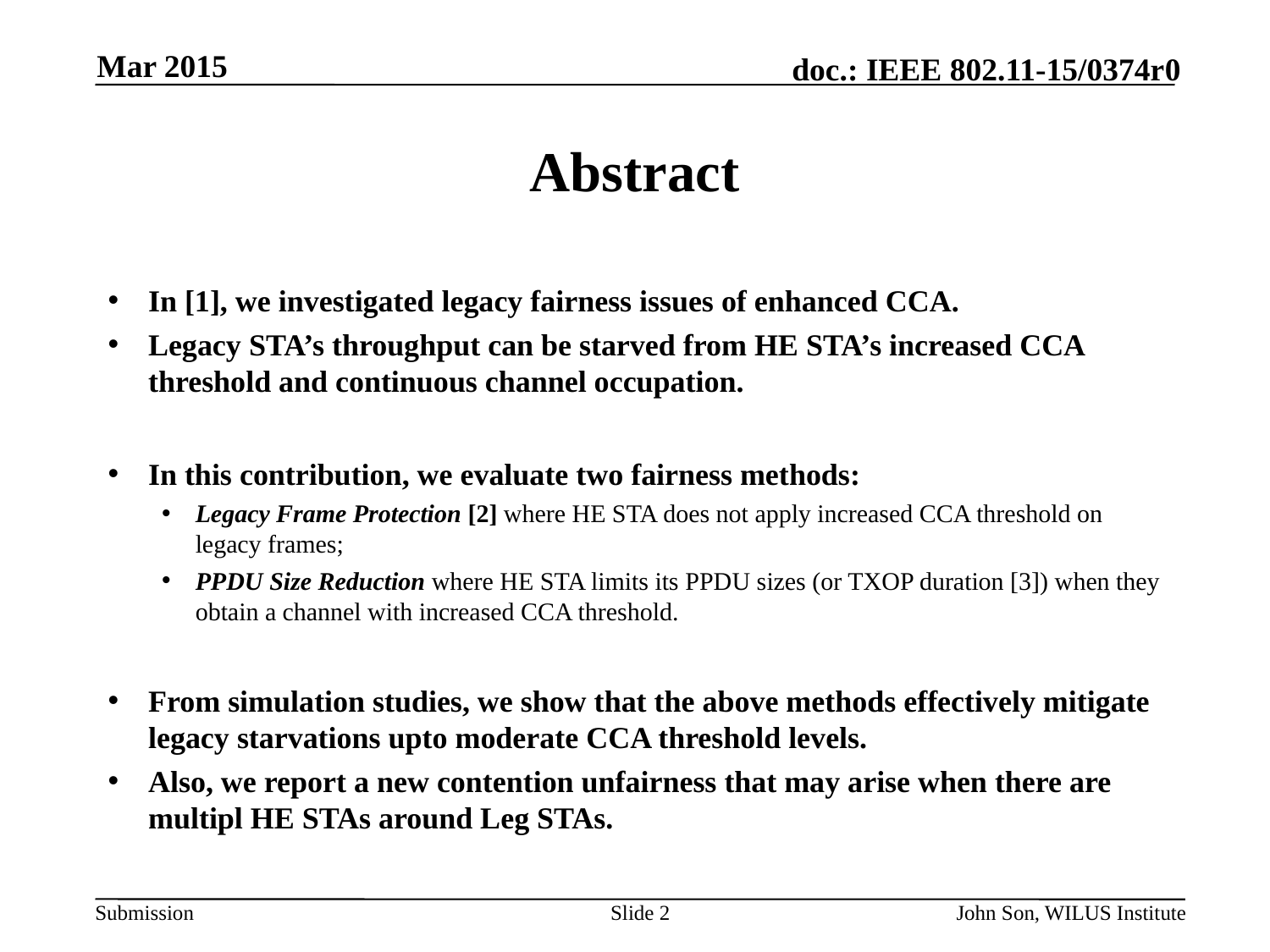

Mar 2015
# Abstract
In [1], we investigated legacy fairness issues of enhanced CCA.
Legacy STA’s throughput can be starved from HE STA’s increased CCA threshold and continuous channel occupation.

In this contribution, we evaluate two fairness methods:
Legacy Frame Protection [2] where HE STA does not apply increased CCA threshold on legacy frames;
PPDU Size Reduction where HE STA limits its PPDU sizes (or TXOP duration [3]) when they obtain a channel with increased CCA threshold.

From simulation studies, we show that the above methods effectively mitigate legacy starvations upto moderate CCA threshold levels.
Also, we report a new contention unfairness that may arise when there are multipl HE STAs around Leg STAs.
Slide 2
John Son, WILUS Institute